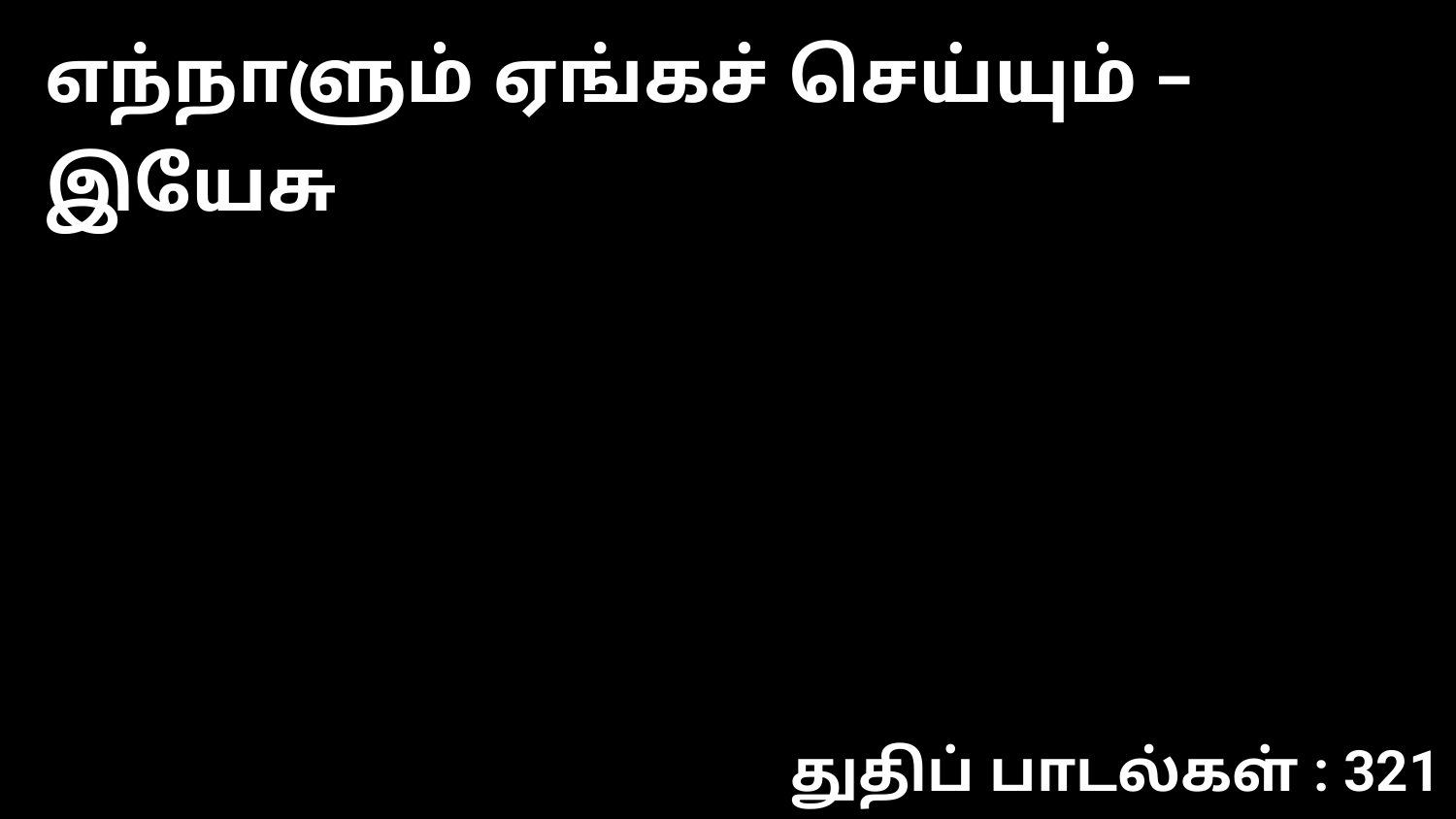

எந்நாளும் ஏங்கச் செய்யும் – இயேசு
துதிப் பாடல்கள் : 321